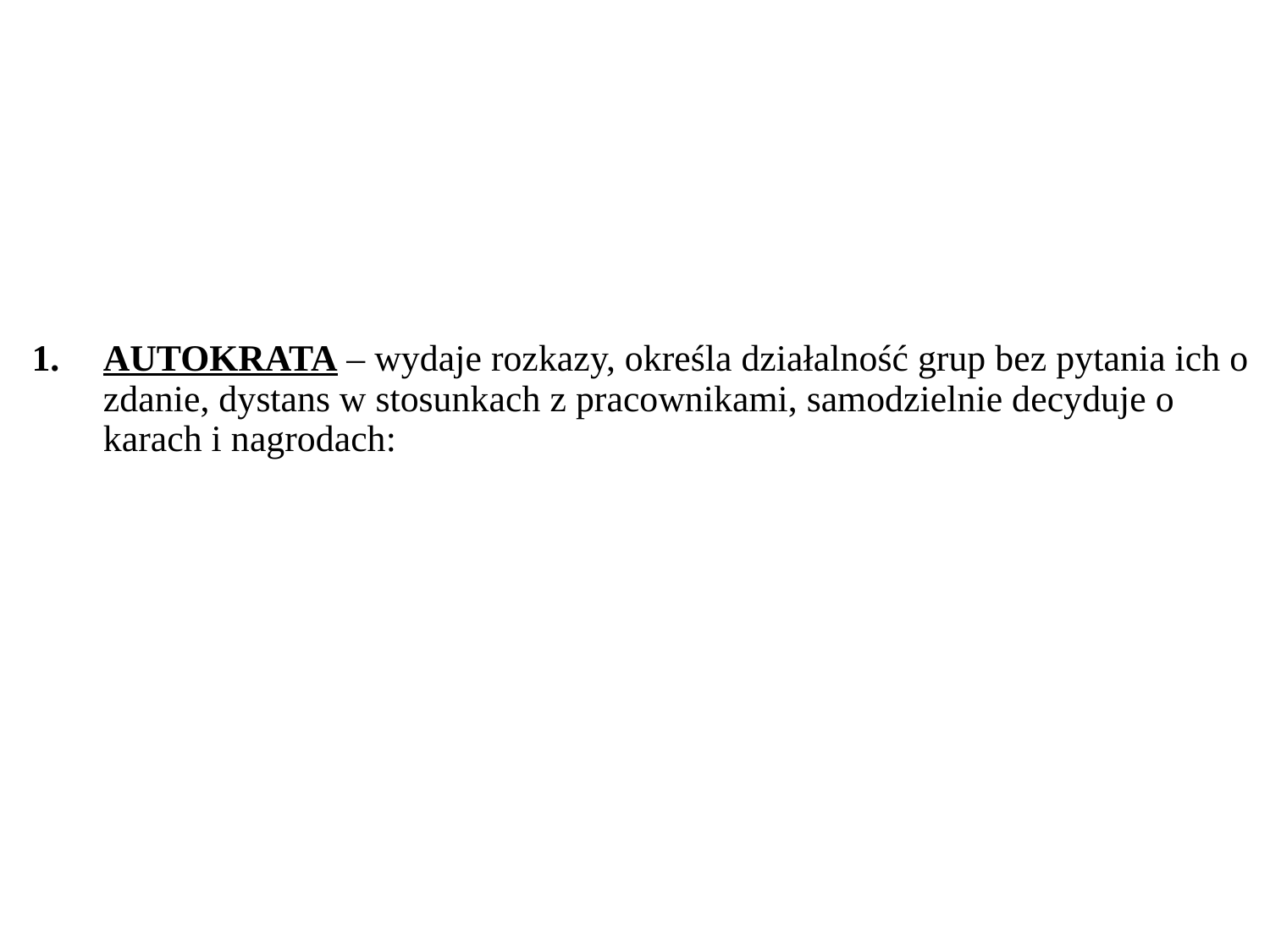

#

AUTOKRATA – wydaje rozkazy, określa działalność grup bez pytania ich o zdanie, dystans w stosunkach z pracownikami, samodzielnie decyduje o karach i nagrodach: